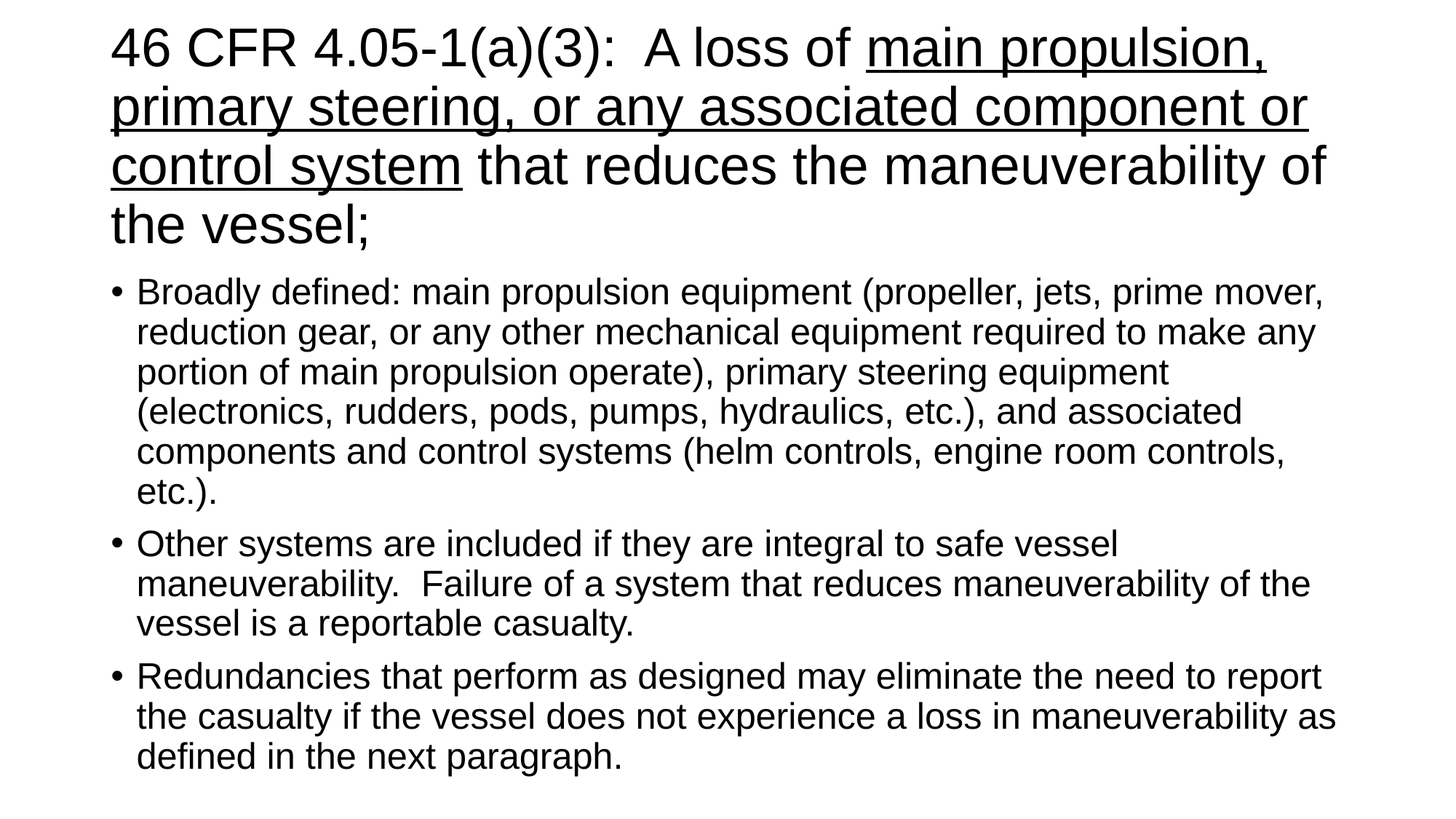

# 46 CFR 4.05-1(a)(3):  A loss of main propulsion, primary steering, or any associated component or control system that reduces the maneuverability of the vessel;
Broadly defined: main propulsion equipment (propeller, jets, prime mover, reduction gear, or any other mechanical equipment required to make any portion of main propulsion operate), primary steering equipment (electronics, rudders, pods, pumps, hydraulics, etc.), and associated components and control systems (helm controls, engine room controls, etc.).
Other systems are included if they are integral to safe vessel maneuverability.  Failure of a system that reduces maneuverability of the vessel is a reportable casualty.
Redundancies that perform as designed may eliminate the need to report the casualty if the vessel does not experience a loss in maneuverability as defined in the next paragraph.